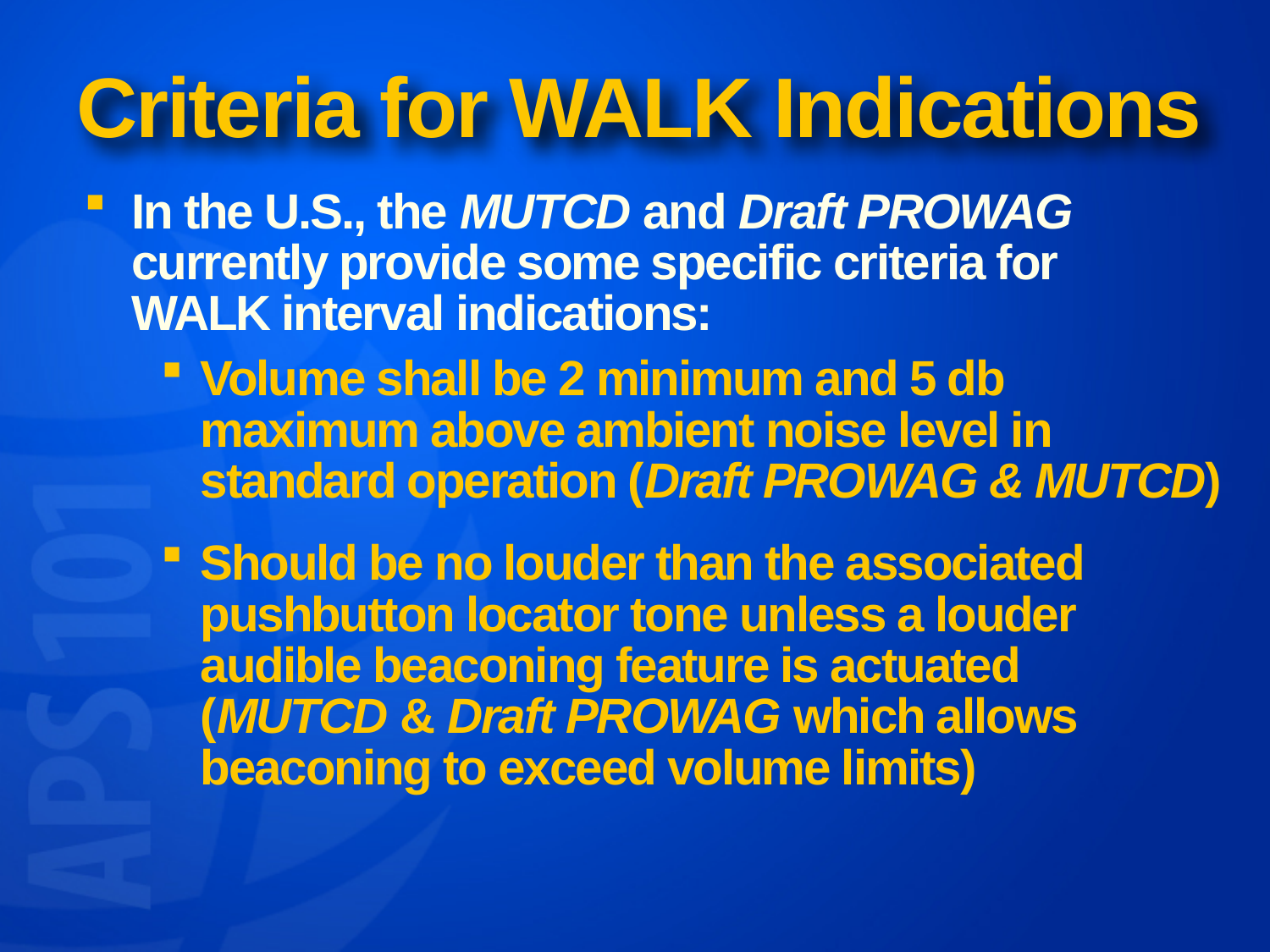

# Criteria for WALK Indications
In the U.S., the MUTCD and Draft PROWAG currently provide some specific criteria for WALK interval indications:
Volume shall be 2 minimum and 5 db maximum above ambient noise level in standard operation (Draft PROWAG & MUTCD)
Should be no louder than the associated pushbutton locator tone unless a louder audible beaconing feature is actuated (MUTCD & Draft PROWAG which allows beaconing to exceed volume limits)